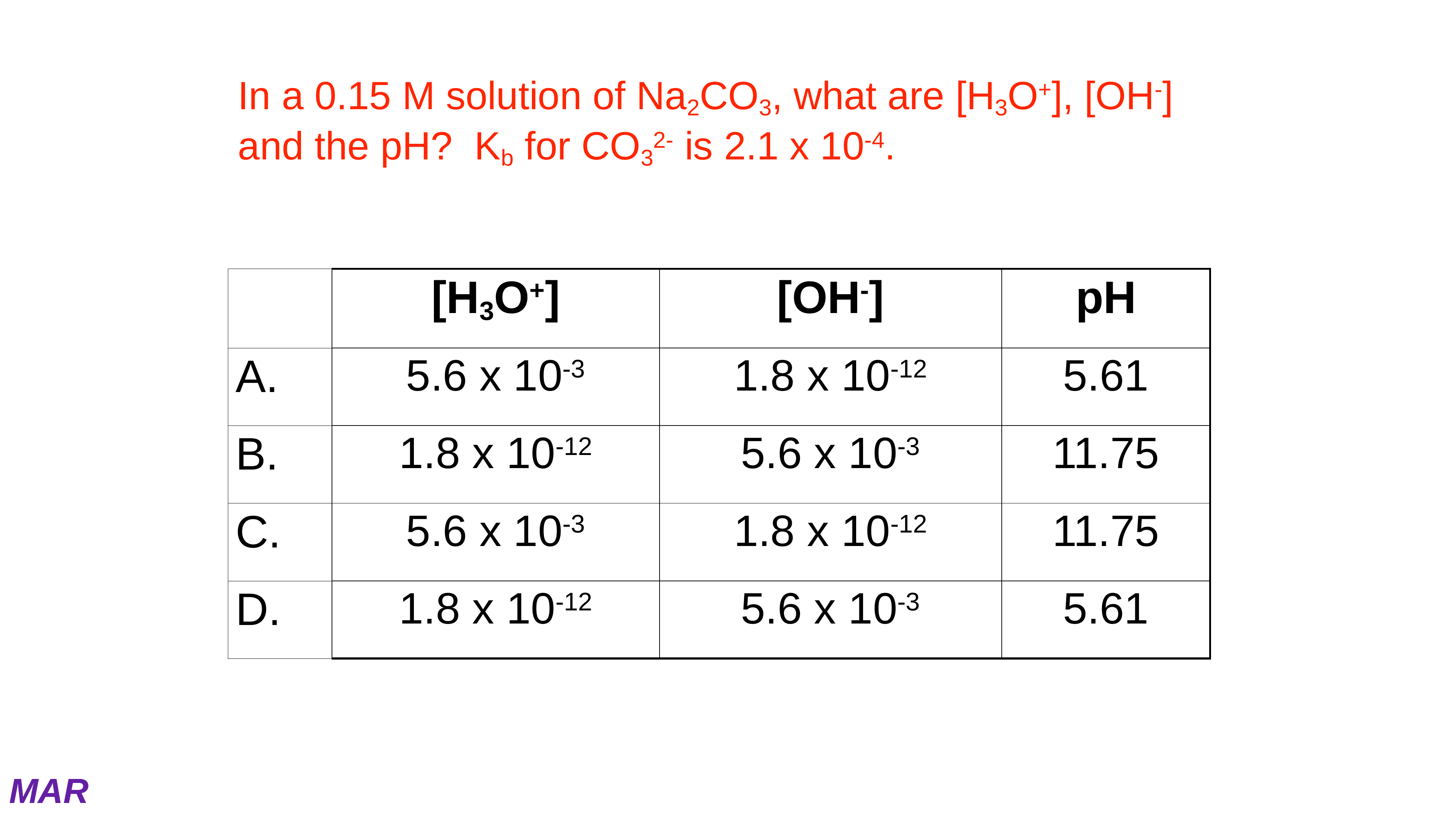

# In a 0.15 M solution of Na2CO3, what are [H3O+], [OH-] and the pH?  Kb for CO32- is 2.1 x 10-4.
|  | [H3O+] | [OH-] | pH |
| --- | --- | --- | --- |
| A. | 5.6 x 10-3 | 1.8 x 10-12 | 5.61 |
| B. | 1.8 x 10-12 | 5.6 x 10-3 | 11.75 |
| C. | 5.6 x 10-3 | 1.8 x 10-12 | 11.75 |
| D. | 1.8 x 10-12 | 5.6 x 10-3 | 5.61 |
MAR
Enter your response on
your i>Clicker now!
In a 0.15 M solution of Na2CO3, what are [H3O+], [OH-] and the pH?  Kb for CO32- is 2.1 x 10-4.

Answer = B, [H3O+] = 1.8 x 10-12 M, [OH-1] = 5.6 x 10-3 M, pH = 11.75

For weak bases, pH = 14 + log (Kb * Cb)0.5
pH = 14 + log (2.1 x 10-4 * 0.15 M)0.5 = 11.75

[H3O+] = 10-pH = 10-11.75
[H3O+] = 1.8 x 10-12 M

[OH-] = Kw / [H3O+]
[OH-] = 10-14 / 1.8 x 10-12 M
[OH-] = 5.6 x 10-3 M